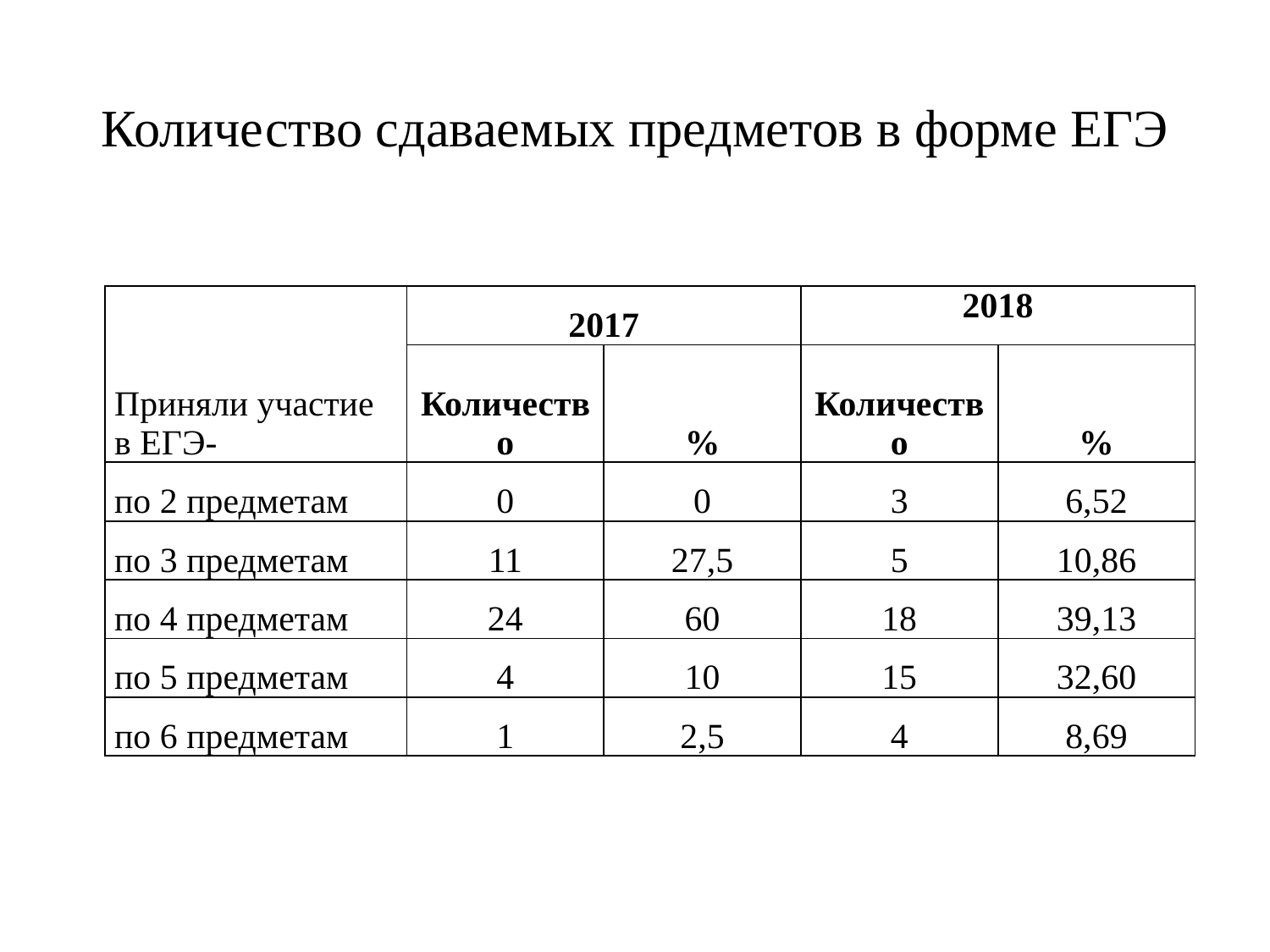

# Количество сдаваемых предметов в форме ЕГЭ
| Приняли участие в ЕГЭ- | 2017 |  | 2018 |  |
| --- | --- | --- | --- | --- |
|  | Количество | % | Количество | % |
| по 2 предметам | 0 | 0 | 3 | 6,52 |
| по 3 предметам | 11 | 27,5 | 5 | 10,86 |
| по 4 предметам | 24 | 60 | 18 | 39,13 |
| по 5 предметам | 4 | 10 | 15 | 32,60 |
| по 6 предметам | 1 | 2,5 | 4 | 8,69 |